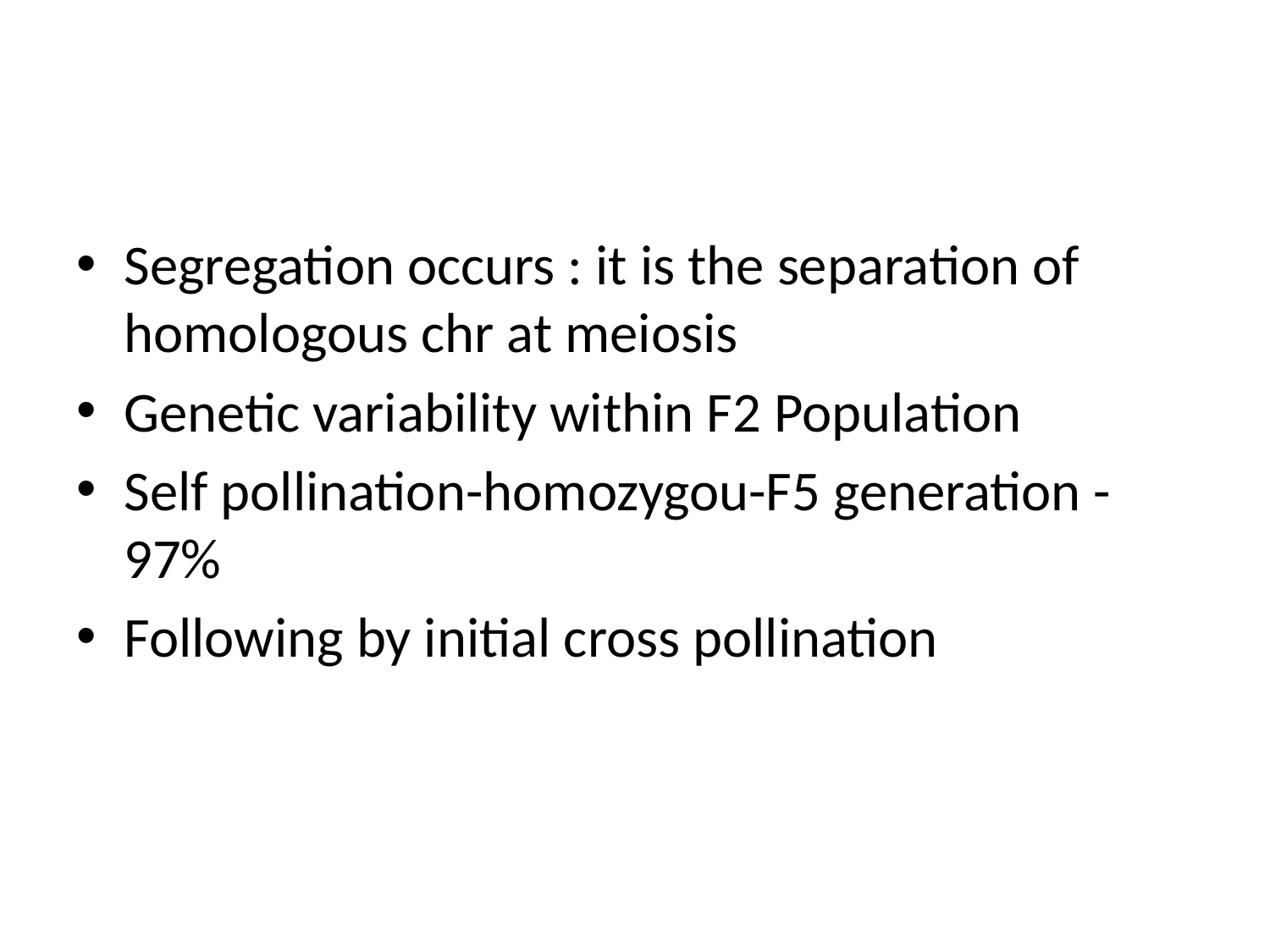

#
Segregation occurs : it is the separation of homologous chr at meiosis
Genetic variability within F2 Population
Self pollination-homozygou-F5 generation -97%
Following by initial cross pollination